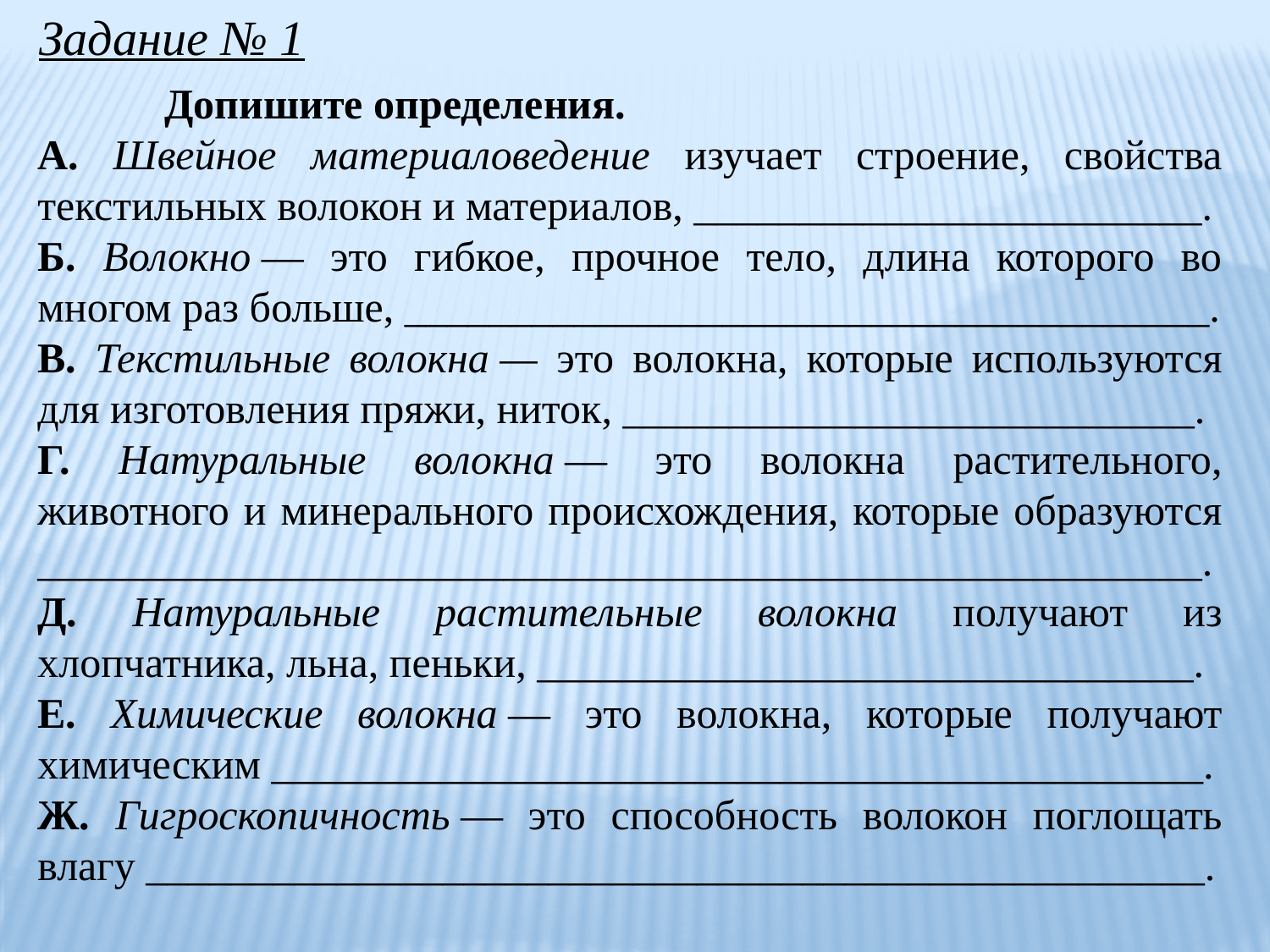

Задание № 1
	Допишите определения.
А. Швейное материаловедение изучает строение, свойства текстильных волокон и материалов, ________________________.
Б. Волокно — это гибкое, прочное тело, длина которого во многом раз больше, ______________________________________.
В. Текстильные волокна — это волокна, которые используются для изготовления пряжи, ниток, ___________________________.
Г. Натуральные волокна — это волокна растительного, животного и минерального происхождения, которые образуются _______________________________________________________.
Д. Натуральные растительные волокна получают из хлопчатника, льна, пеньки, _______________________________.
Е. Химические волокна — это волокна, которые получают химическим ____________________________________________.
Ж. Гигроскопичность — это способность волокон поглощать влагу __________________________________________________.